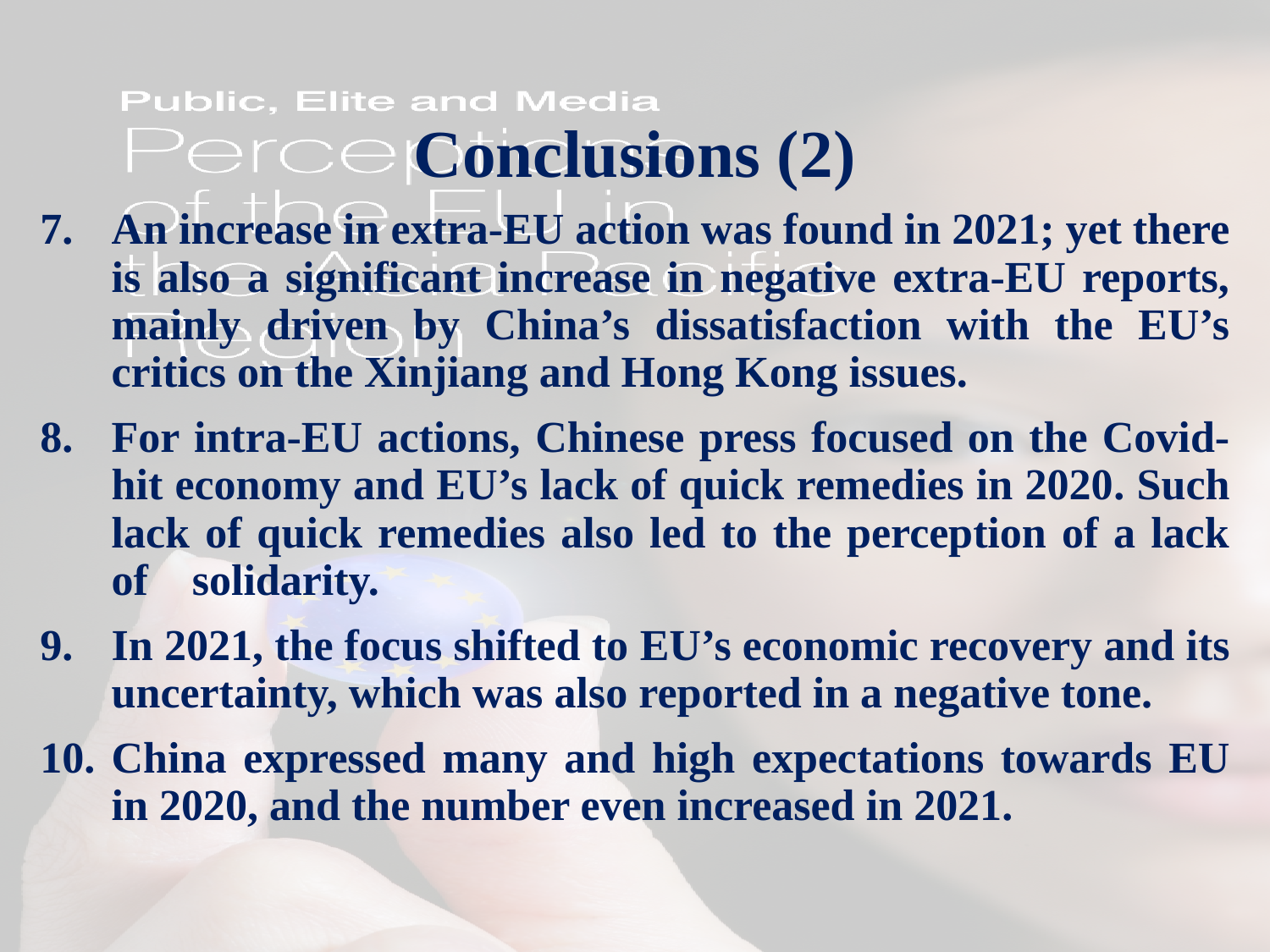

# Conclusions (2)
An increase in extra-EU action was found in 2021; yet there is also a significant increase in negative extra-EU reports, mainly driven by China’s dissatisfaction with the EU’s critics on the Xinjiang and Hong Kong issues.
For intra-EU actions, Chinese press focused on the Covid-hit economy and EU’s lack of quick remedies in 2020. Such lack of quick remedies also led to the perception of a lack of    solidarity.
In 2021, the focus shifted to EU’s economic recovery and its uncertainty, which was also reported in a negative tone.
China expressed many and high expectations towards EU in 2020, and the number even increased in 2021.